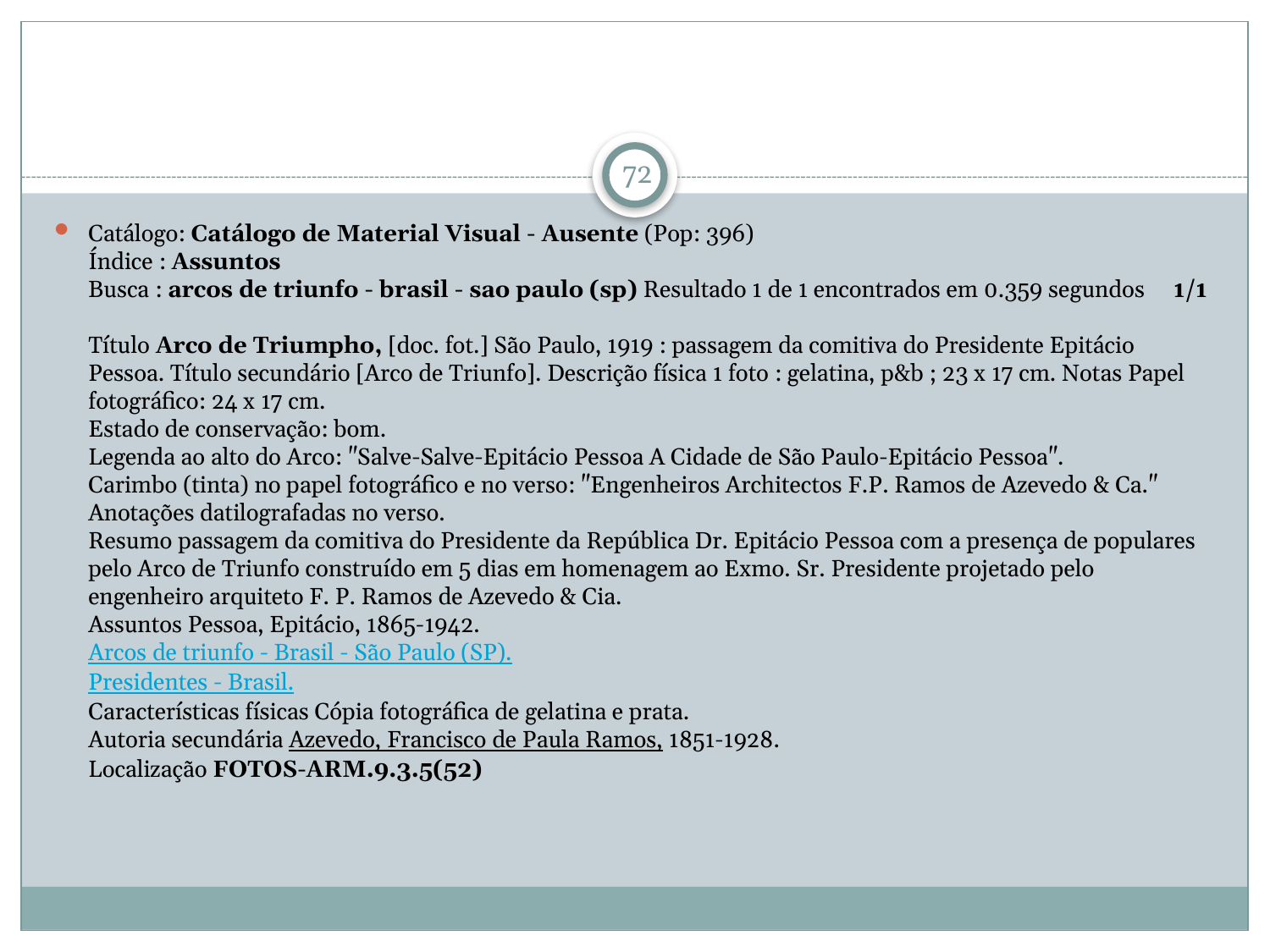

#
72
Catálogo: Catálogo de Material Visual - Ausente (Pop: 396)
Índice : Assuntos
Busca : arcos de triunfo - brasil - sao paulo (sp) Resultado 1 de 1 encontrados em 0.359 segundos     1/1
Título Arco de Triumpho, [doc. fot.] São Paulo, 1919 : passagem da comitiva do Presidente Epitácio Pessoa. Título secundário [Arco de Triunfo]. Descrição física 1 foto : gelatina, p&b ; 23 x 17 cm. Notas Papel fotográfico: 24 x 17 cm.
Estado de conservação: bom.
Legenda ao alto do Arco: "Salve-Salve-Epitácio Pessoa A Cidade de São Paulo-Epitácio Pessoa".
Carimbo (tinta) no papel fotográfico e no verso: "Engenheiros Architectos F.P. Ramos de Azevedo & Ca."
Anotações datilografadas no verso.
Resumo passagem da comitiva do Presidente da República Dr. Epitácio Pessoa com a presença de populares pelo Arco de Triunfo construído em 5 dias em homenagem ao Exmo. Sr. Presidente projetado pelo engenheiro arquiteto F. P. Ramos de Azevedo & Cia.
Assuntos Pessoa, Epitácio, 1865-1942.
Arcos de triunfo - Brasil - São Paulo (SP).
Presidentes - Brasil.
Características físicas Cópia fotográfica de gelatina e prata.
Autoria secundária Azevedo, Francisco de Paula Ramos, 1851-1928.
Localização FOTOS-ARM.9.3.5(52)